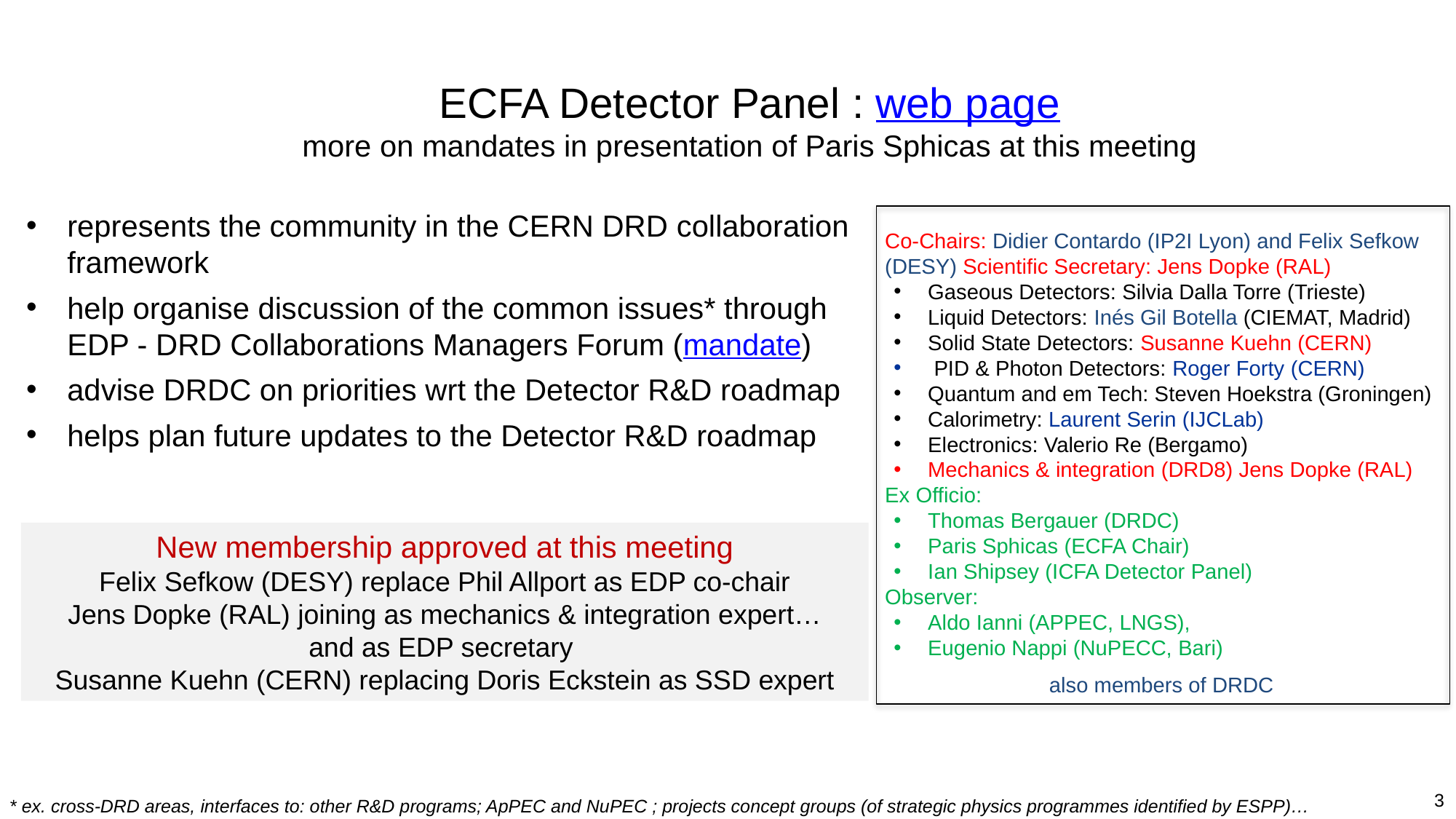

ECFA Detector Panel : web page
more on mandates in presentation of Paris Sphicas at this meeting
represents the community in the CERN DRD collaboration framework
help organise discussion of the common issues* through EDP - DRD Collaborations Managers Forum (mandate)
advise DRDC on priorities wrt the Detector R&D roadmap
helps plan future updates to the Detector R&D roadmap

Co-Chairs: Didier Contardo (IP2I Lyon) and Felix Sefkow (DESY) Scientific Secretary: Jens Dopke (RAL)
Gaseous Detectors: Silvia Dalla Torre (Trieste)
Liquid Detectors: Inés Gil Botella (CIEMAT, Madrid)
Solid State Detectors: Susanne Kuehn (CERN)
 PID & Photon Detectors: Roger Forty (CERN)
Quantum and em Tech: Steven Hoekstra (Groningen)
Calorimetry: Laurent Serin (IJCLab)
Electronics: Valerio Re (Bergamo)
Mechanics & integration (DRD8) Jens Dopke (RAL)
Ex Officio:
Thomas Bergauer (DRDC)
Paris Sphicas (ECFA Chair)
Ian Shipsey (ICFA Detector Panel)
Observer:
Aldo Ianni (APPEC, LNGS),
Eugenio Nappi (NuPECC, Bari)
New membership approved at this meeting
Felix Sefkow (DESY) replace Phil Allport as EDP co-chair
Jens Dopke (RAL) joining as mechanics & integration expert…
and as EDP secretary
Susanne Kuehn (CERN) replacing Doris Eckstein as SSD expert

also members of DRDC
3
* ex. cross-DRD areas, interfaces to: other R&D programs; ApPEC and NuPEC ; projects concept groups (of strategic physics programmes identified by ESPP)…